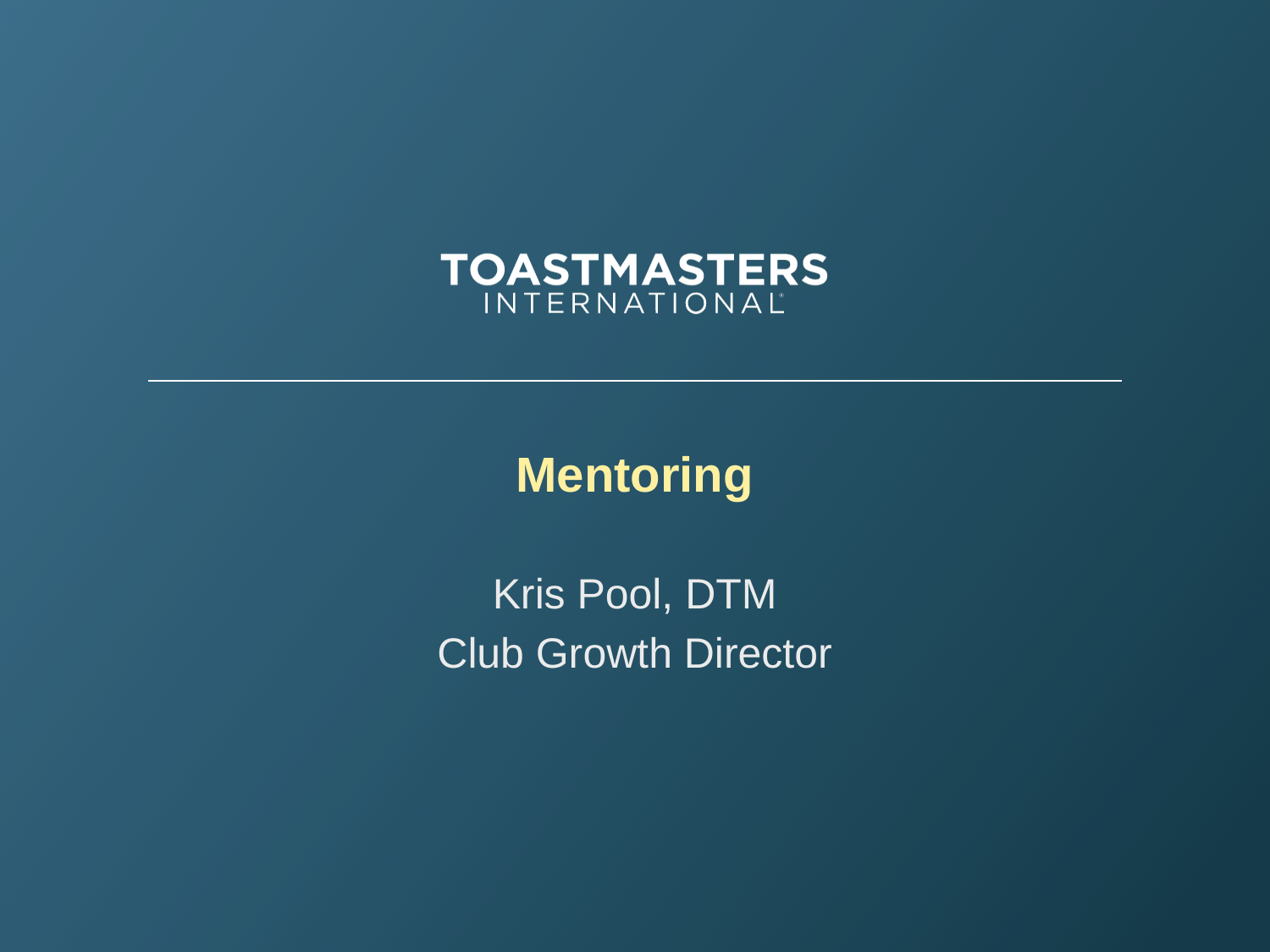

# Mentoring
Kris Pool, DTM
Club Growth Director